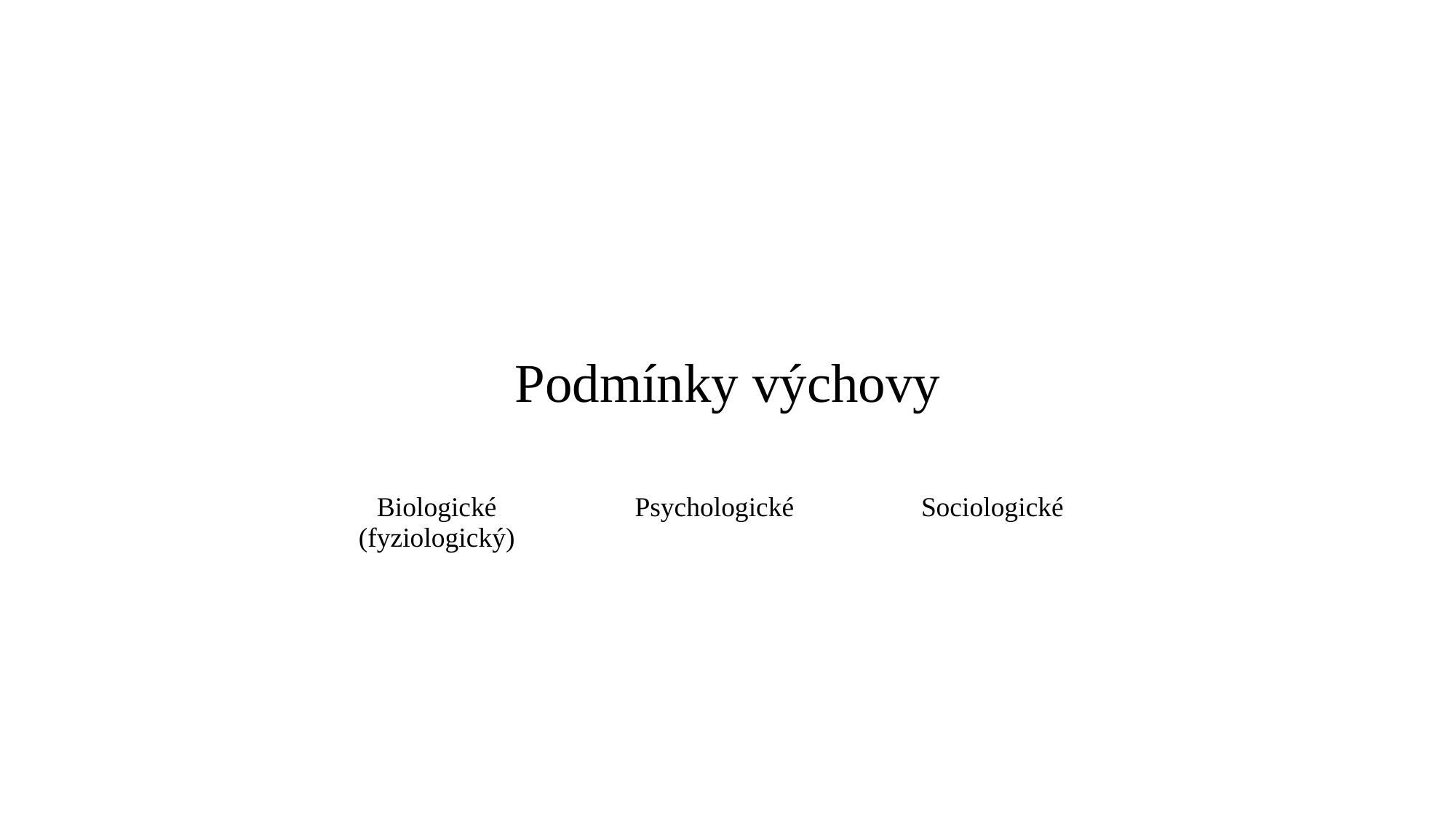

# Podmínky výchovy
| Biologické (fyziologický) | Psychologické | Sociologické |
| --- | --- | --- |